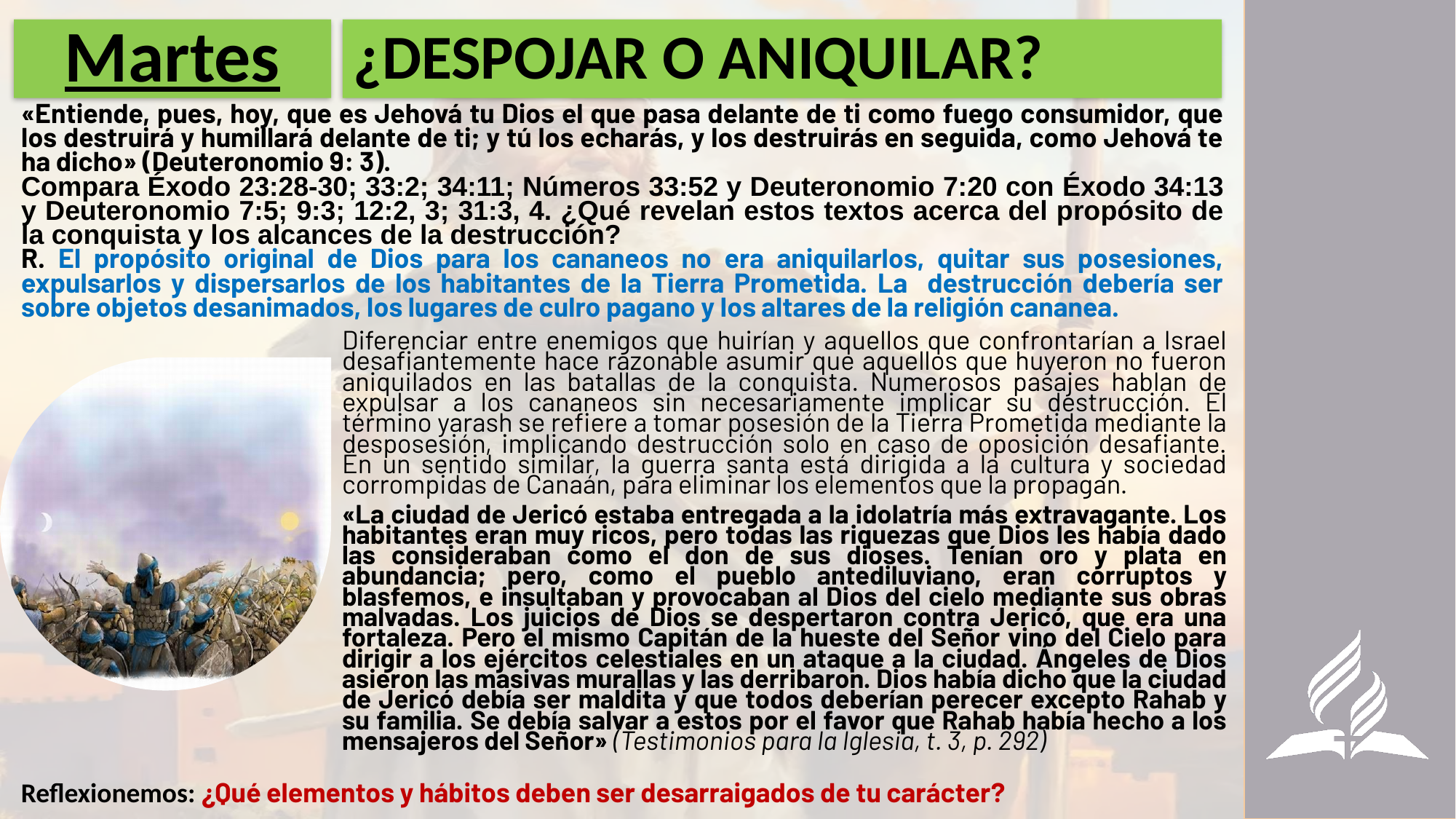

# Martes
¿DESPOJAR O ANIQUILAR?
«Entiende, pues, hoy, que es Jehová tu Dios el que pasa delante de ti como fuego consumidor, que los destruirá y humillará delante de ti; y tú los echarás, y los destruirás en seguida, como Jehová te ha dicho» (Deuteronomio 9: 3).
Compara Éxodo 23:28-30; 33:2; 34:11; Números 33:52 y Deuteronomio 7:20 con Éxodo 34:13 y Deuteronomio 7:5; 9:3; 12:2, 3; 31:3, 4. ¿Qué revelan estos textos acerca del propósito de la conquista y los alcances de la destrucción?
R. El propósito original de Dios para los cananeos no era aniquilarlos, quitar sus posesiones, expulsarlos y dispersarlos de los habitantes de la Tierra Prometida. La  destrucción debería ser sobre objetos desanimados, los lugares de culro pagano y los altares de la religión cananea.

Diferenciar entre enemigos que huirían y aquellos que confrontarían a Israel desafiantemente hace razonable asumir que aquellos que huyeron no fueron aniquilados en las batallas de la conquista. Numerosos pasajes hablan de expulsar a los cananeos sin necesariamente implicar su destrucción. El término yarash se refiere a tomar posesión de la Tierra Prometida mediante la desposesión, implicando destrucción solo en caso de oposición desafiante. En un sentido similar, la guerra santa está dirigida a la cultura y sociedad corrompidas de Canaán, para eliminar los elementos que la propagan.
«La ciudad de Jericó estaba entregada a la idolatría más extravagante. Los habitantes eran muy ricos, pero todas las riquezas que Dios les había dado las consideraban como el don de sus dioses. Tenían oro y plata en abundancia; pero, como el pueblo antediluviano, eran corruptos y blasfemos, e insultaban y provocaban al Dios del cielo mediante sus obras malvadas. Los juicios de Dios se despertaron contra Jericó, que era una fortaleza. Pero el mismo Capitán de la hueste del Señor vino del Cielo para dirigir a los ejércitos celestiales en un ataque a la ciudad. Ángeles de Dios asieron las masivas murallas y las derribaron. Dios había dicho que la ciudad de Jericó debía ser maldita y que todos deberían perecer excepto Rahab y su familia. Se debía salvar a estos por el favor que Rahab había hecho a los mensajeros del Señor» (Testimonios para la Iglesia, t. 3, p. 292)

Reflexionemos: ¿Qué elementos y hábitos deben ser desarraigados de tu carácter?